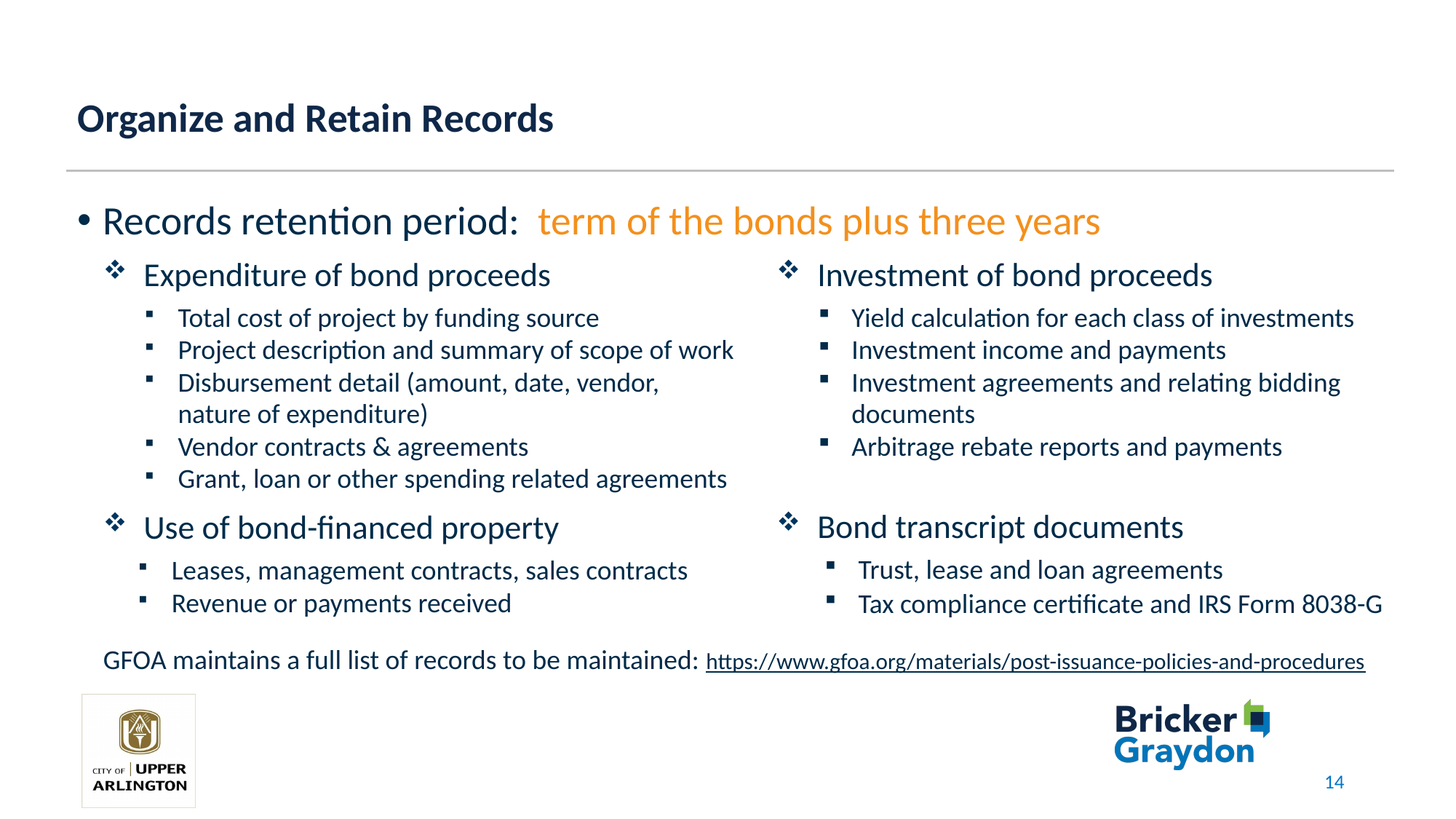

# Organize and Retain Records
Records retention period:  term of the bonds plus three years
Expenditure of bond proceeds
Total cost of project by funding source
Project description and summary of scope of work
Disbursement detail (amount, date, vendor, nature of expenditure)
Vendor contracts & agreements
Grant, loan or other spending related agreements
Use of bond-financed property
Leases, management contracts, sales contracts
Revenue or payments received
Investment of bond proceeds
Yield calculation for each class of investments
Investment income and payments
Investment agreements and relating bidding documents
Arbitrage rebate reports and payments
Bond transcript documents
Trust, lease and loan agreements
Tax compliance certificate and IRS Form 8038-G
GFOA maintains a full list of records to be maintained: https://www.gfoa.org/materials/post-issuance-policies-and-procedures
14